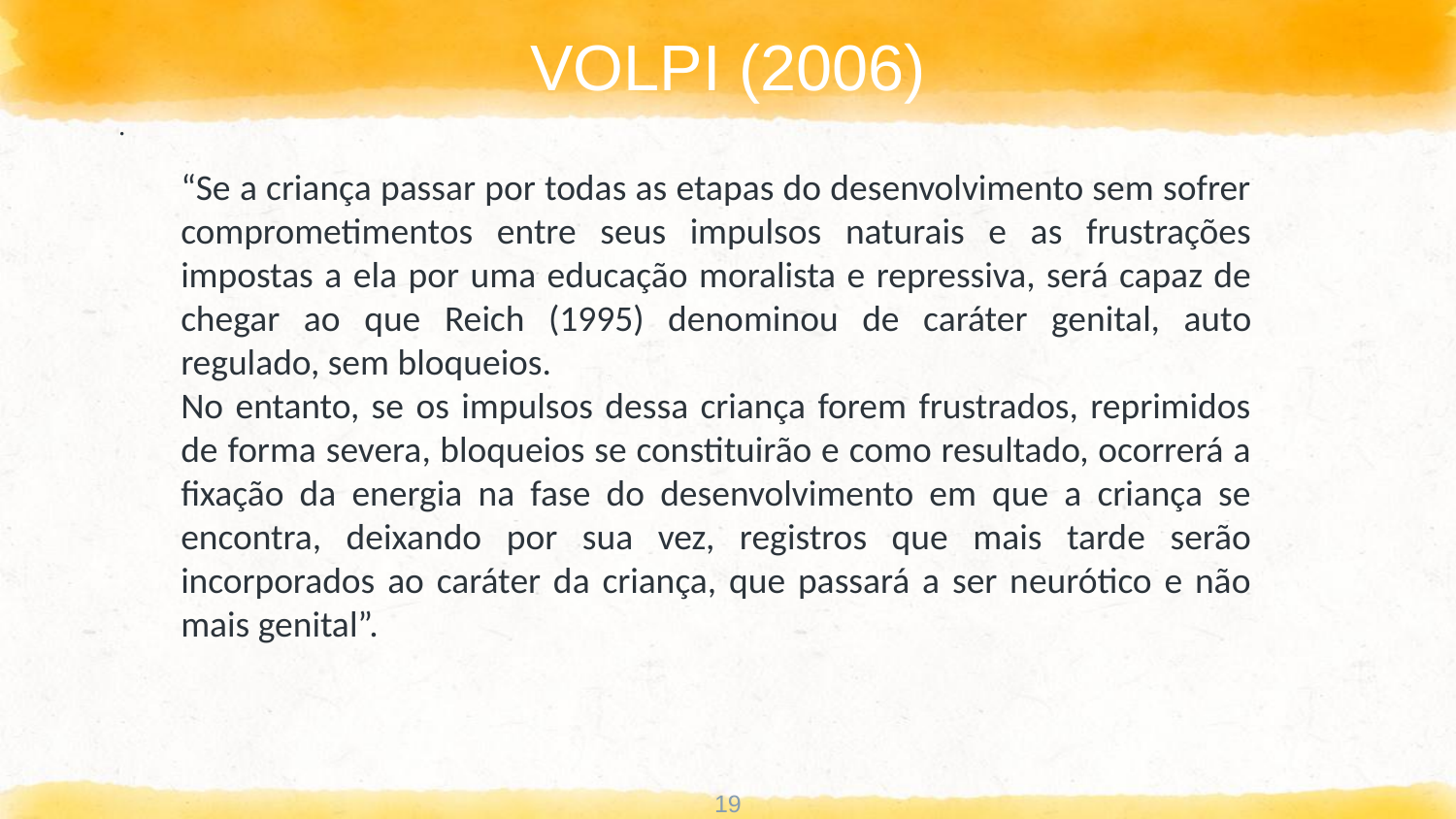

# VOLPI (2006)
.

“Se a criança passar por todas as etapas do desenvolvimento sem sofrer comprometimentos entre seus impulsos naturais e as frustrações impostas a ela por uma educação moralista e repressiva, será capaz de chegar ao que Reich (1995) denominou de caráter genital, auto regulado, sem bloqueios.
No entanto, se os impulsos dessa criança forem frustrados, reprimidos de forma severa, bloqueios se constituirão e como resultado, ocorrerá a fixação da energia na fase do desenvolvimento em que a criança se encontra, deixando por sua vez, registros que mais tarde serão incorporados ao caráter da criança, que passará a ser neurótico e não mais genital”.

19